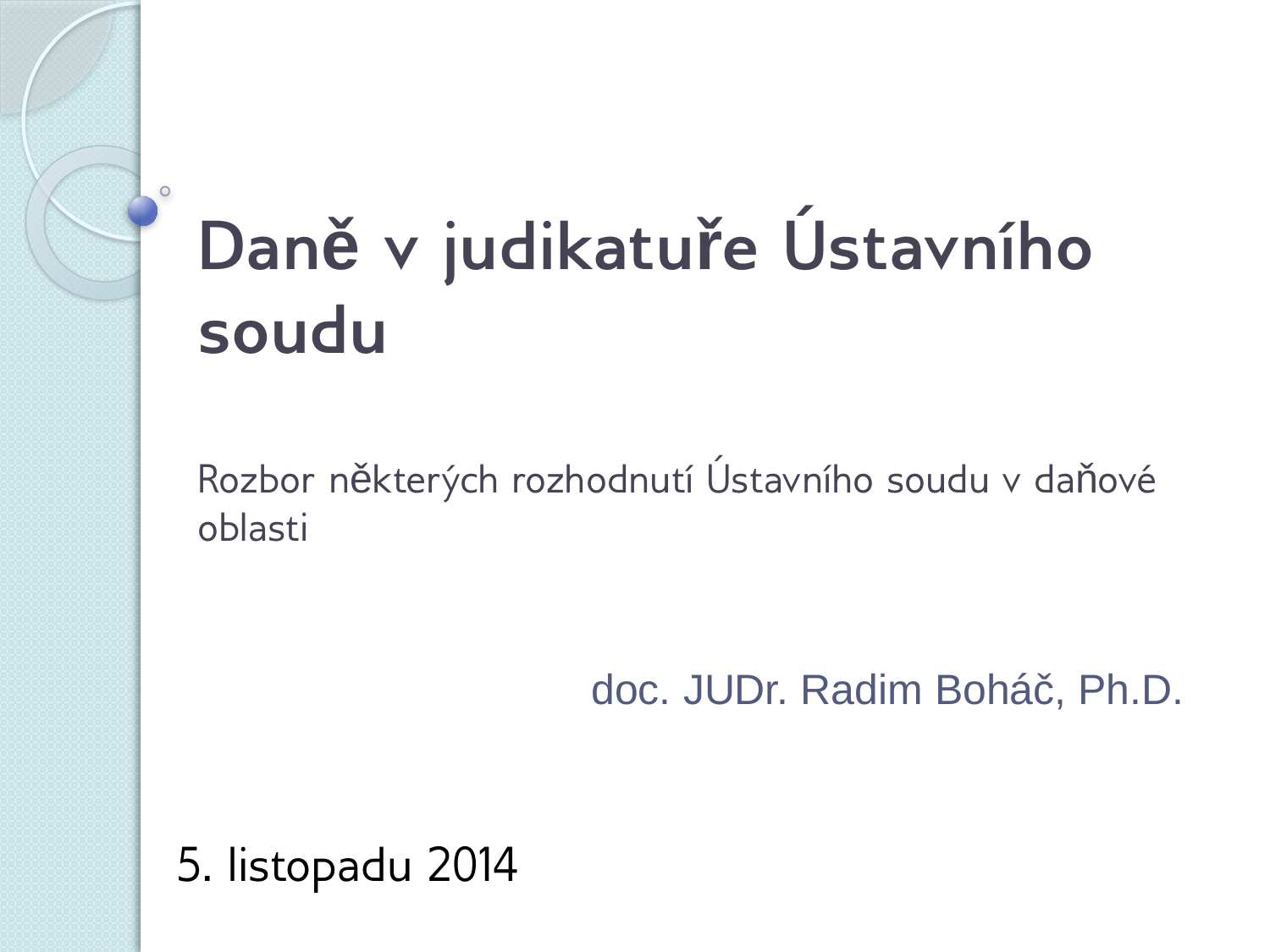

# Daně v judikatuře Ústavního soudu Rozbor některých rozhodnutí Ústavního soudu v daňové oblasti
doc. JUDr. Radim Boháč, Ph.D.
5. listopadu 2014